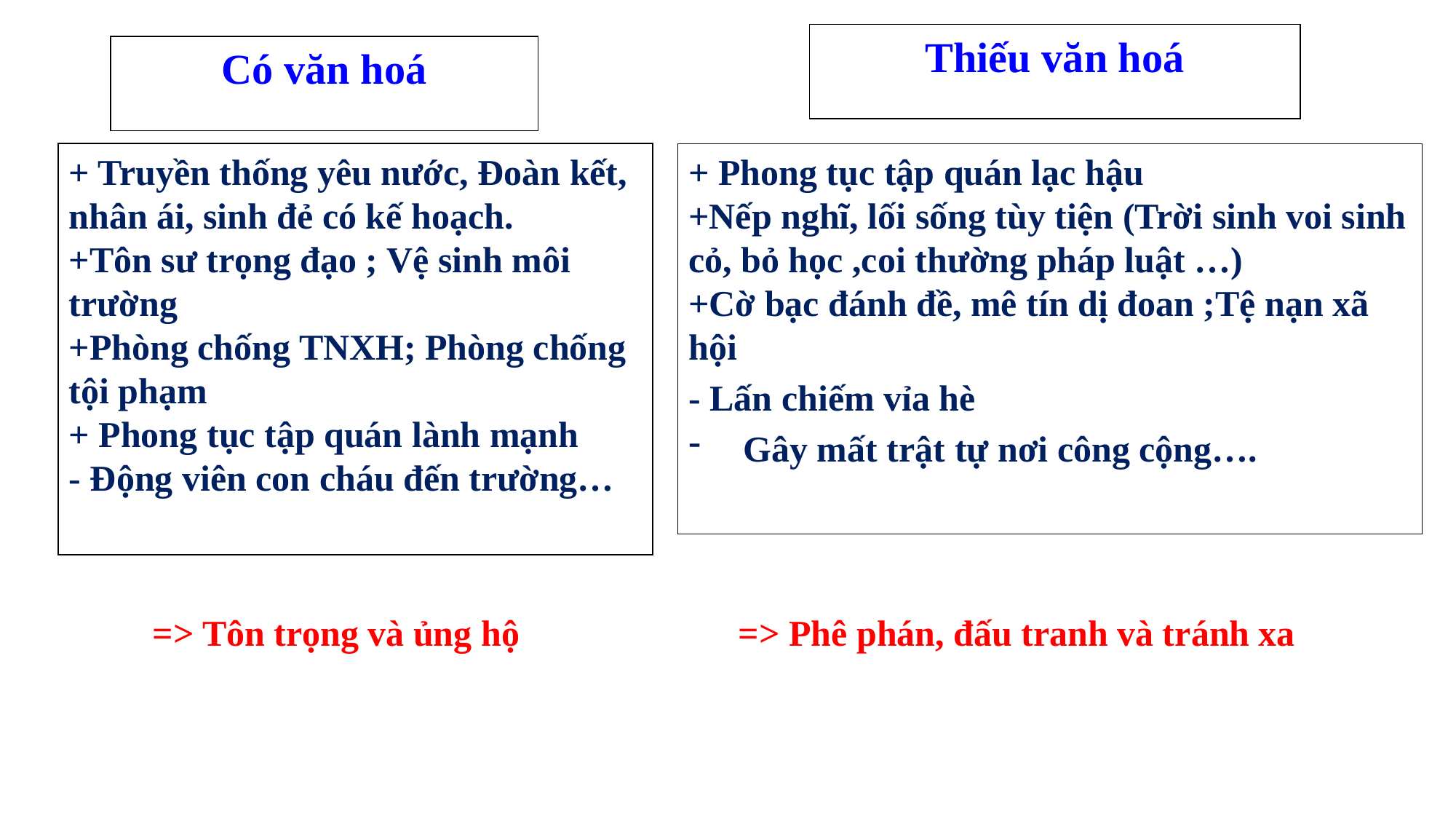

Thiếu văn hoá

Có văn hoá

+ Phong tục tập quán lạc hậu
+Nếp nghĩ, lối sống tùy tiện (Trời sinh voi sinh cỏ, bỏ học ,coi thường pháp luật …)
+Cờ bạc đánh đề, mê tín dị đoan ;Tệ nạn xã hội
- Lấn chiếm vỉa hè
Gây mất trật tự nơi công cộng….

+ Truyền thống yêu nước, Đoàn kết, nhân ái, sinh đẻ có kế hoạch.
+Tôn sư trọng đạo ; Vệ sinh môi trường
+Phòng chống TNXH; Phòng chống tội phạm
+ Phong tục tập quán lành mạnh
- Động viên con cháu đến trường…

=> Tôn trọng và ủng hộ
=> Phê phán, đấu tranh và tránh xa